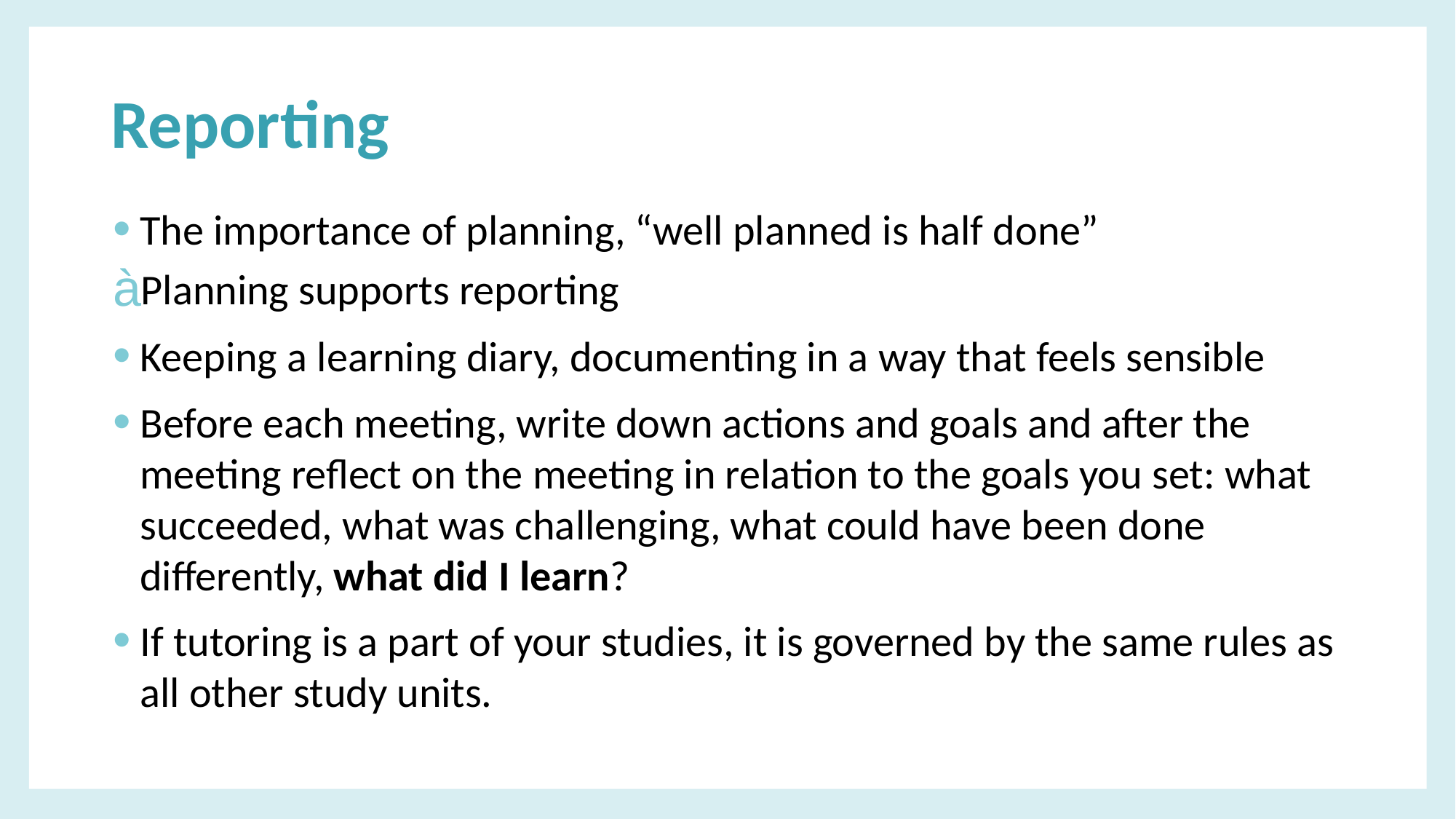

# Reporting​
The importance of planning, “well planned is half done”​
Planning supports reporting
Keeping a learning diary, documenting in a way that feels sensible​
Before each meeting, write down actions and goals and after the meeting reflect on the meeting in relation to the goals you set: what succeeded, what was challenging, what could have been done differently, what did I learn?​
If tutoring is a part of your studies, it is governed by the same rules as all other study units.​